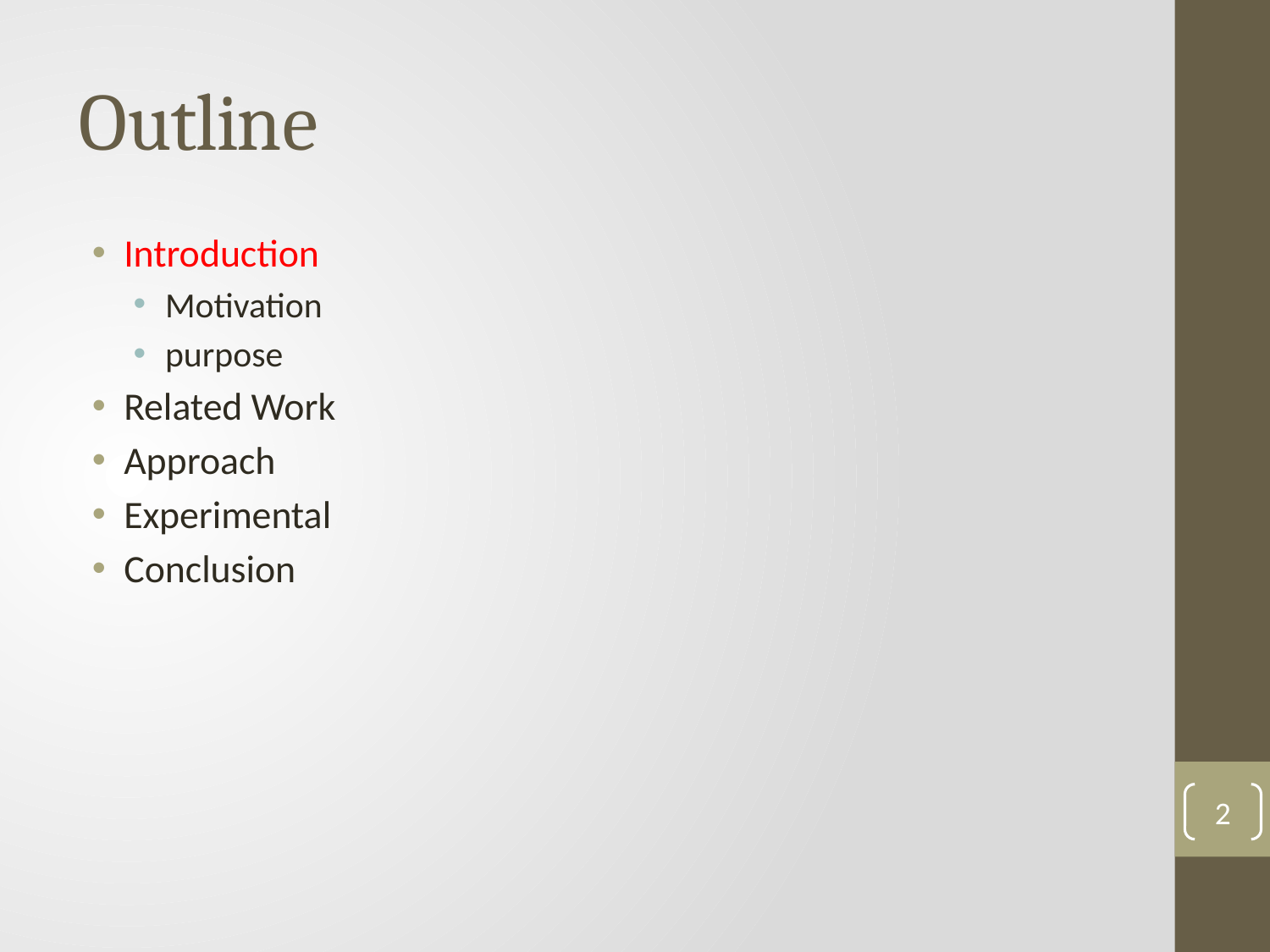

# Outline
Introduction
Motivation
purpose
Related Work
Approach
Experimental
Conclusion

2